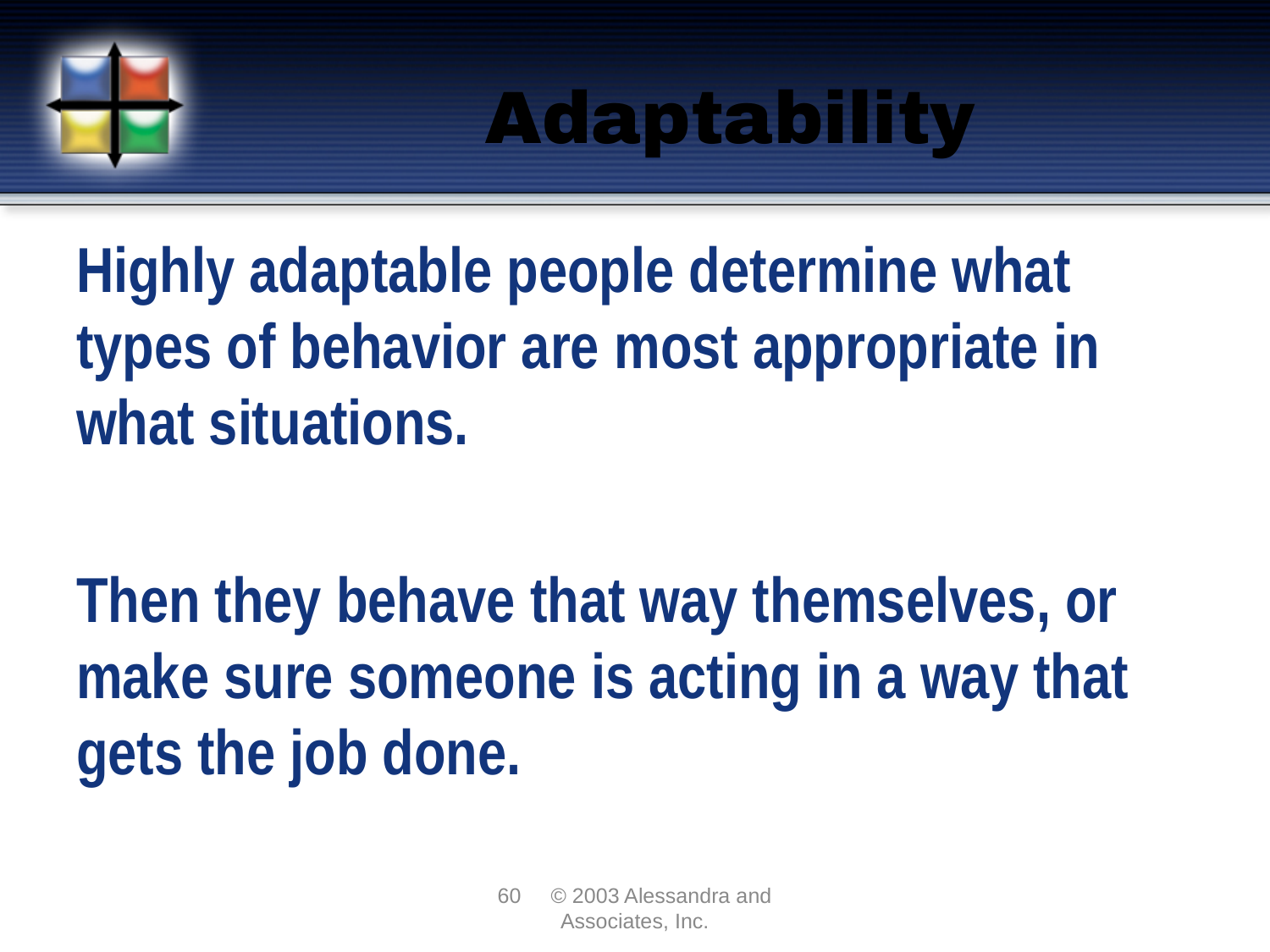

# Adaptability
Highly adaptable people determine what types of behavior are most appropriate in what situations.

Then they behave that way themselves, or make sure someone is acting in a way that gets the job done.
60     © 2003 Alessandra and Associates, Inc.